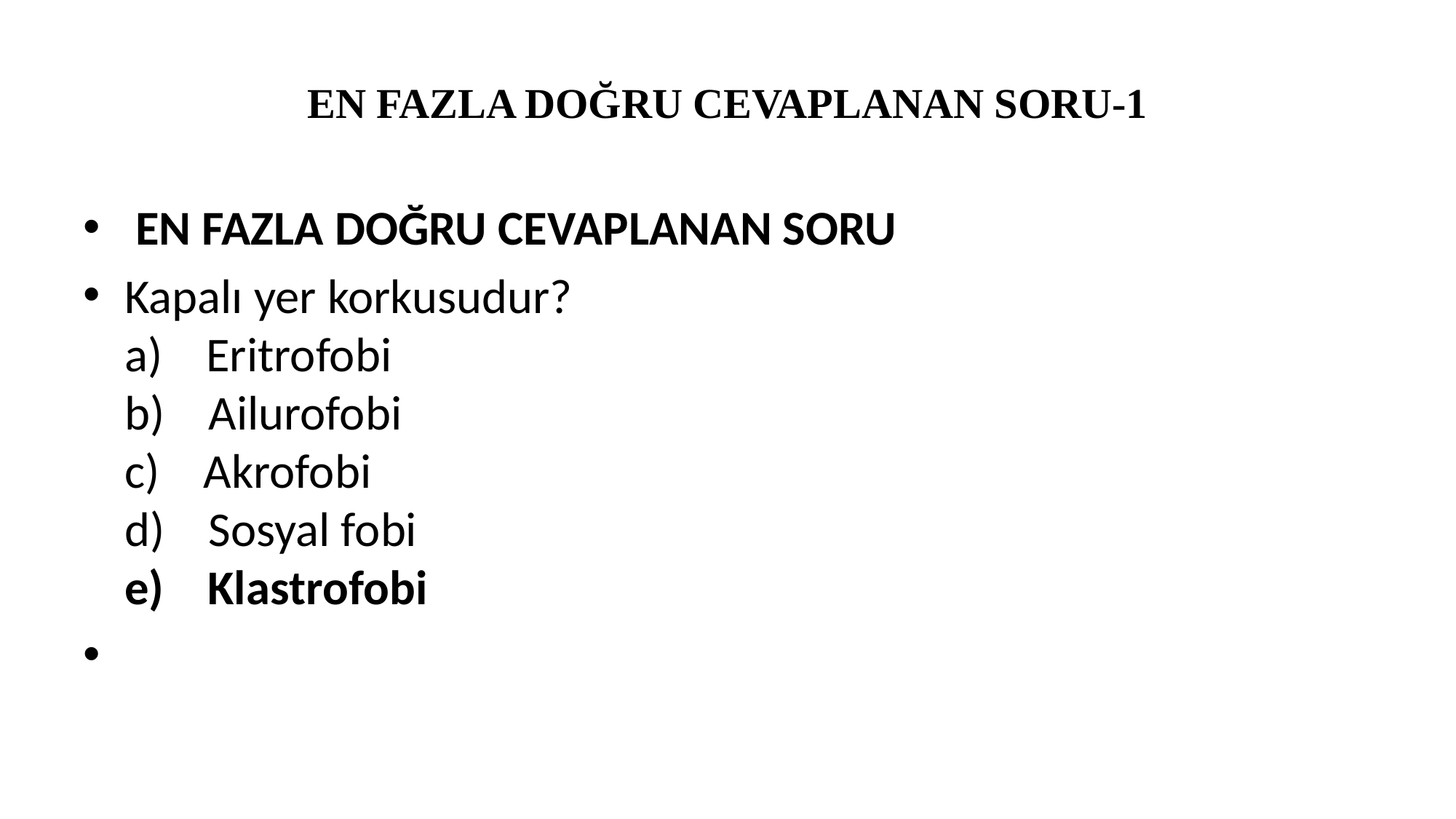

# EN FAZLA DOĞRU CEVAPLANAN SORU-1
 EN FAZLA DOĞRU CEVAPLANAN SORU
Kapalı yer korkusudur?
a)    Eritrofobi
b)    Ailurofobi
c)    Akrofobi
d)    Sosyal fobi
e)    Klastrofobi